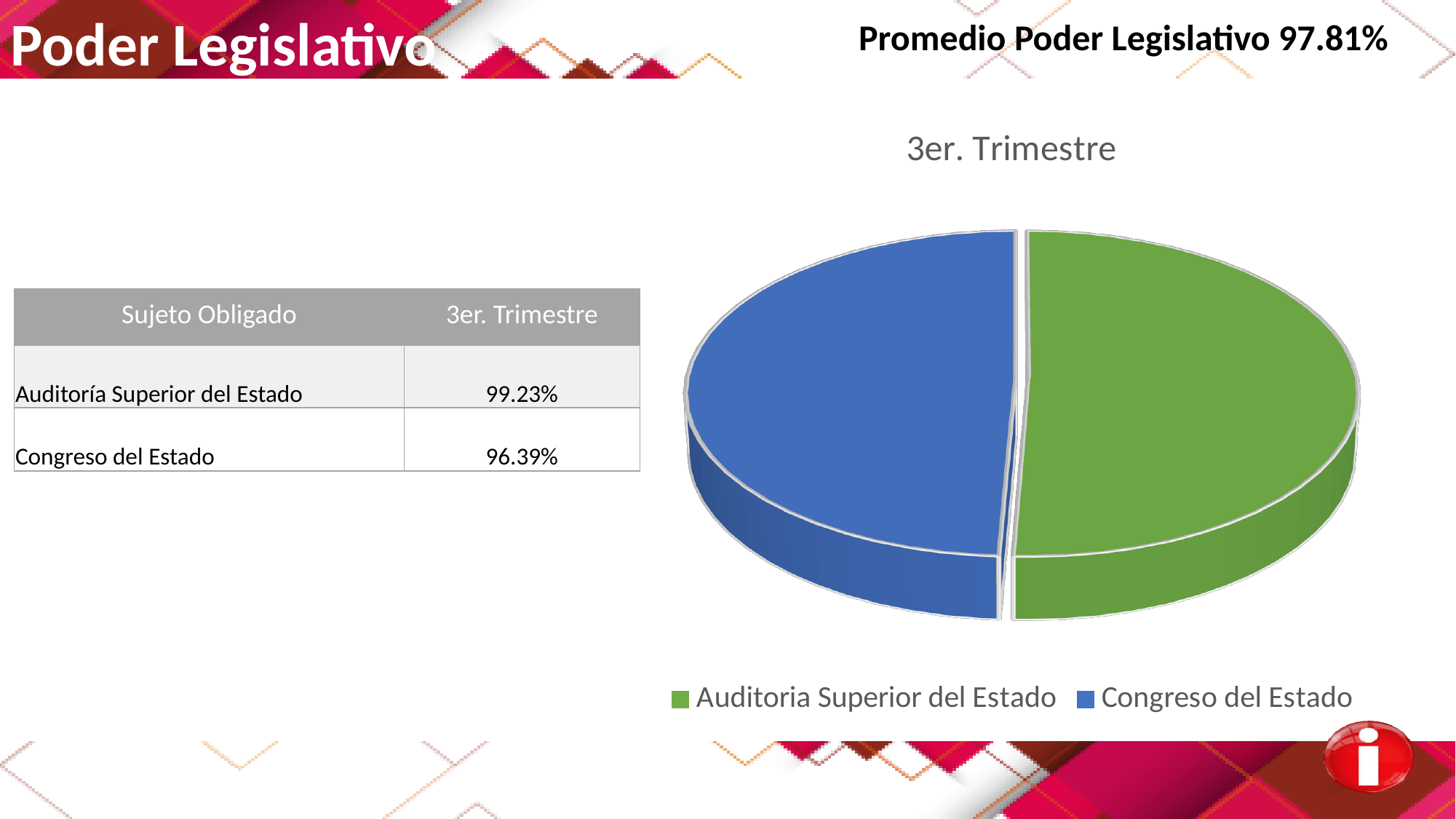

Poder Legislativo
Promedio Poder Legislativo 97.81%

[unsupported chart]

| Sujeto Obligado | 3er. Trimestre |
| --- | --- |
| Auditoría Superior del Estado | 99.23% |
| Congreso del Estado | 96.39% |